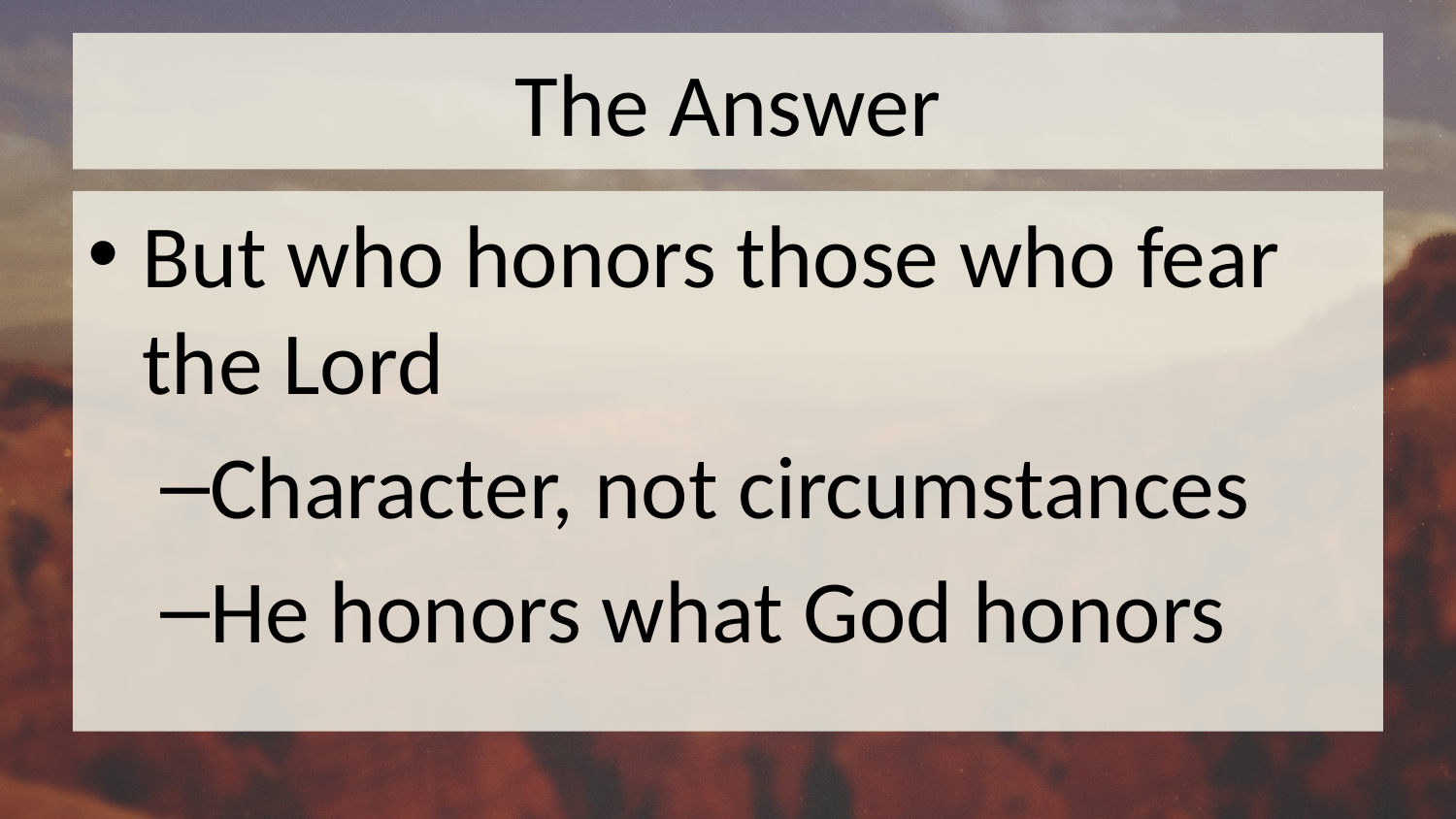

# The Answer
But who honors those who fear the Lord
Character, not circumstances
He honors what God honors